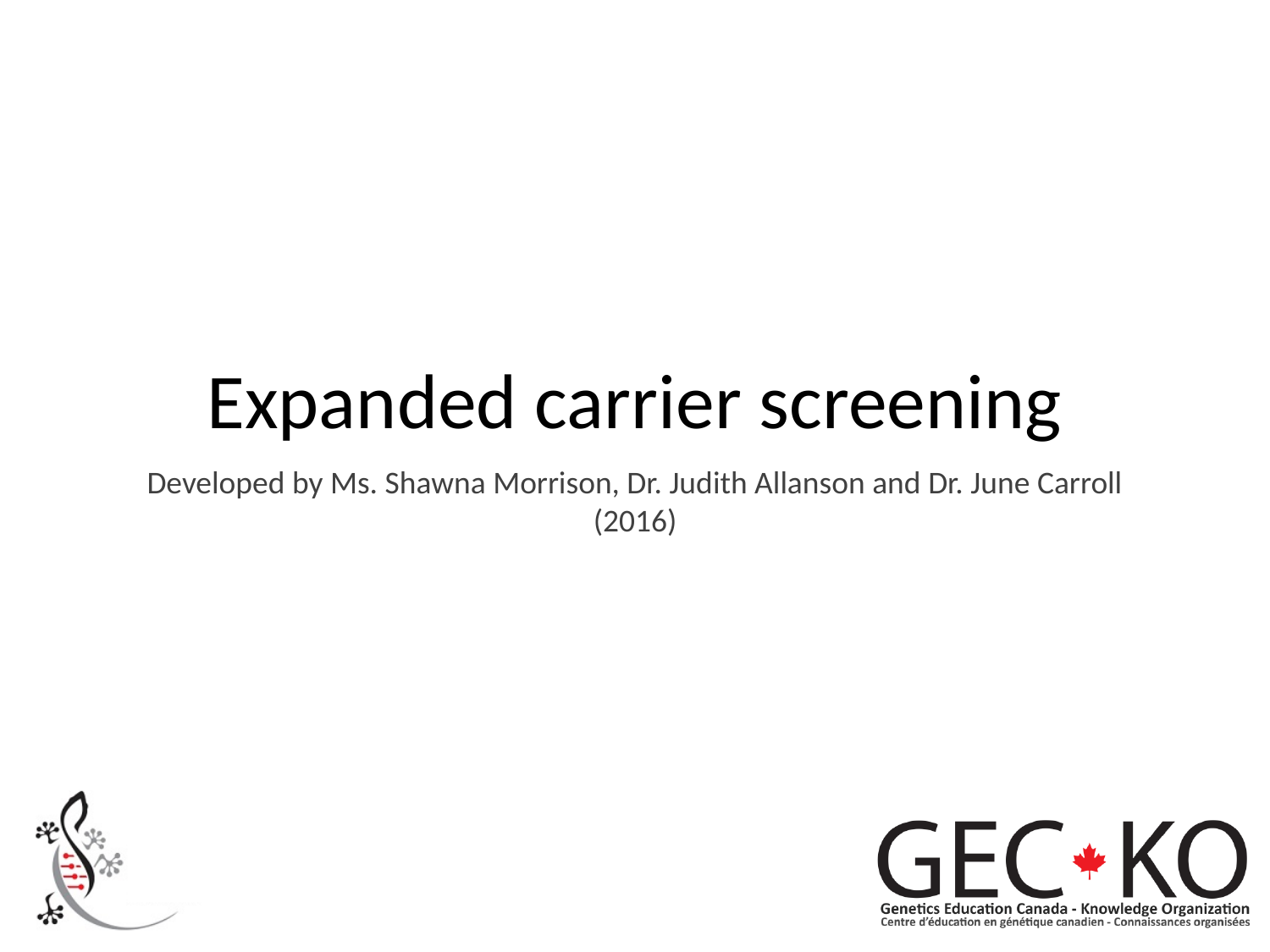

# Expanded carrier screening
Developed by Ms. Shawna Morrison, Dr. Judith Allanson and Dr. June Carroll (2016)